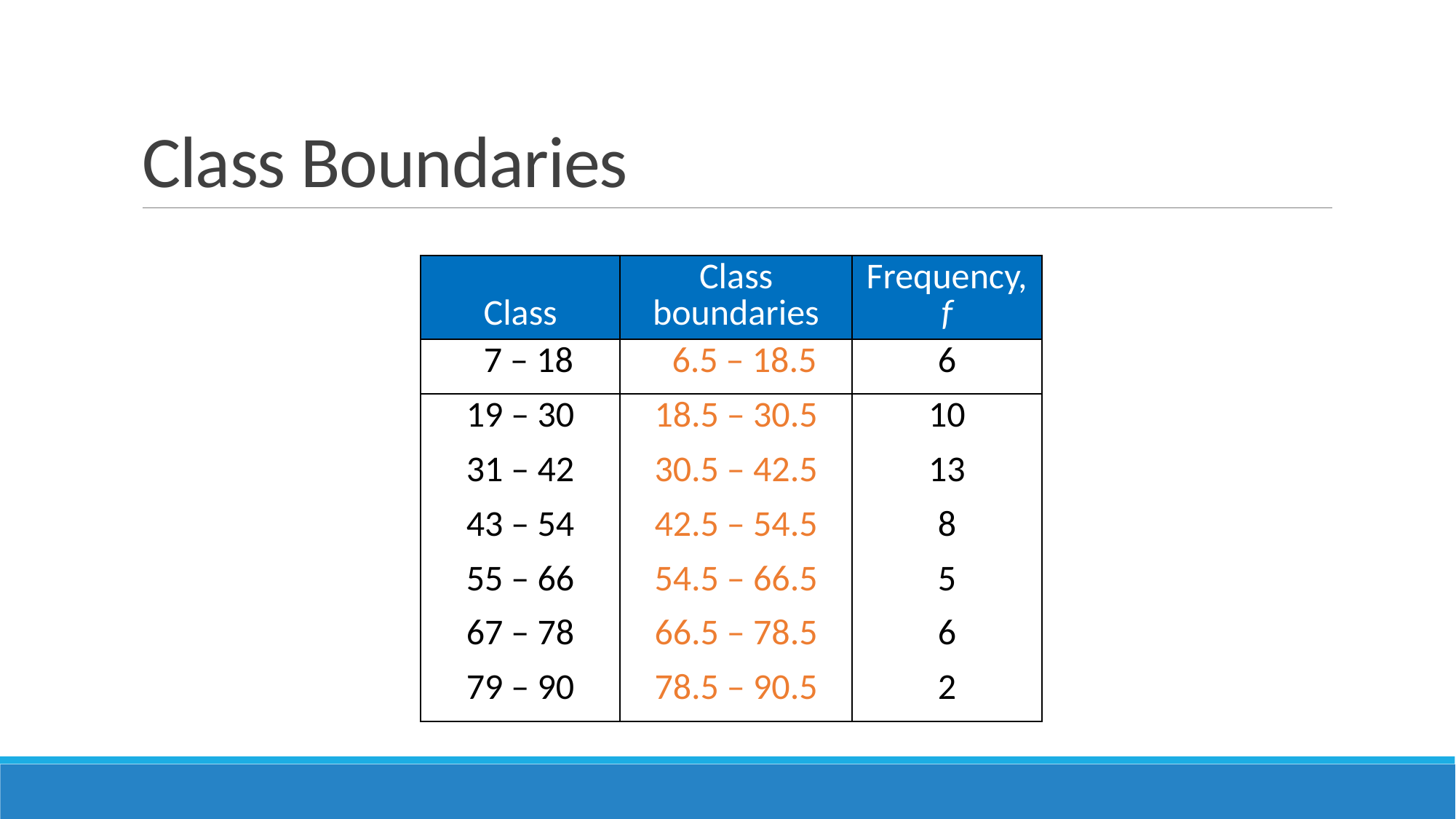

# Class Boundaries
| Class | Class boundaries | Frequency, f |
| --- | --- | --- |
| 7 – 18 | 6.5 – 18.5 | 6 |
| 19 – 30 | 18.5 – 30.5 | 10 |
| 31 – 42 | 30.5 – 42.5 | 13 |
| 43 – 54 | 42.5 – 54.5 | 8 |
| 55 – 66 | 54.5 – 66.5 | 5 |
| 67 – 78 | 66.5 – 78.5 | 6 |
| 79 – 90 | 78.5 – 90.5 | 2 |